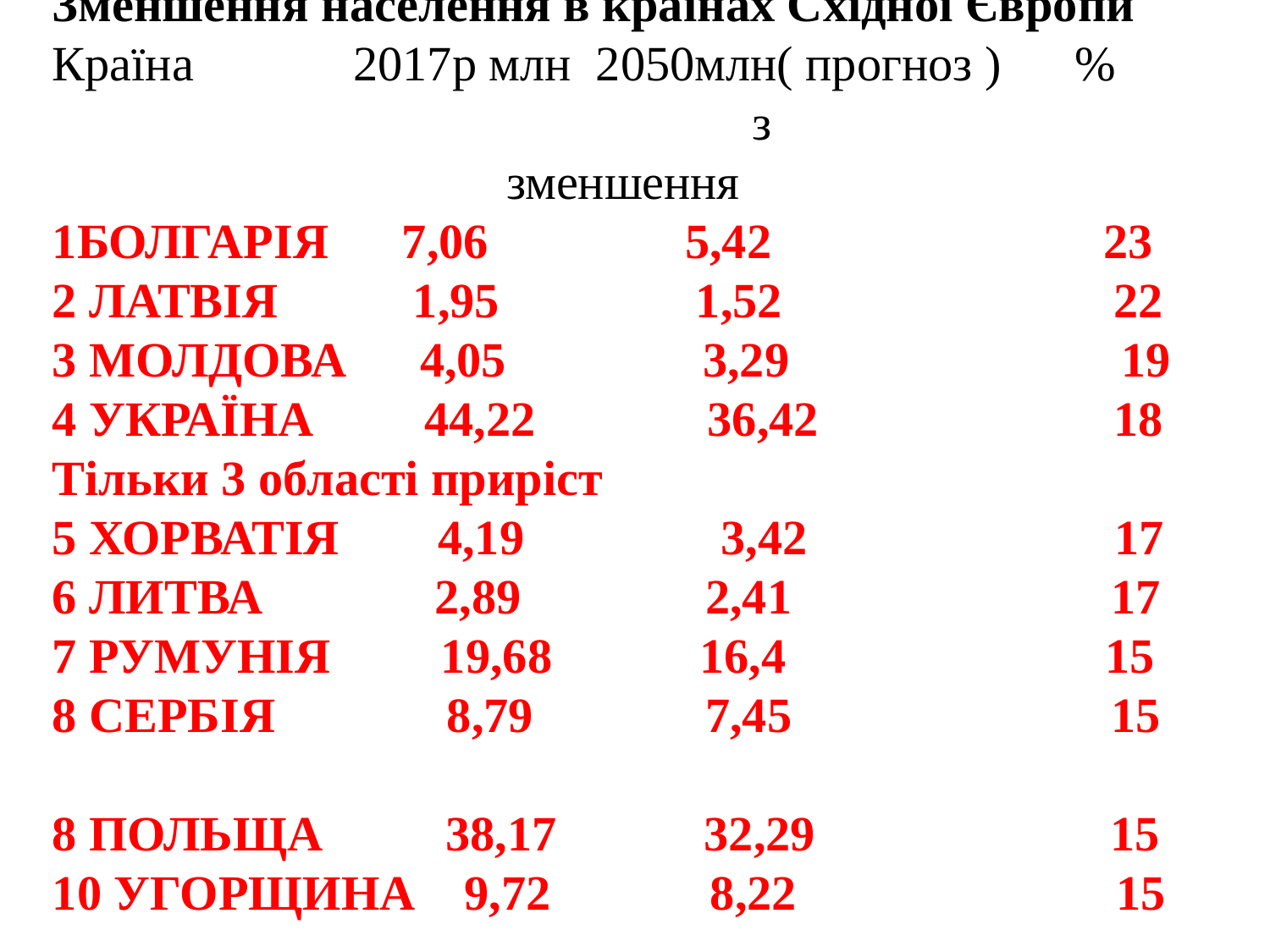

Зменшення населення в країнах Східної Європи
Країна             2017р млн  2050млн( прогноз )      %                                                                 з                                                                         зменшення
1БОЛГАРІЯ      7,06                5,42                           23
2 ЛАТВІЯ           1,95                1,52                           22
3 МОЛДОВА      4,05                3,29                           19
4 УКРАЇНА         44,22              36,42                        18
Тільки 3 області приріст
5 ХОРВАТІЯ        4,19                3,42                         17
6 ЛИТВА              2,89               2,41                          17
7 РУМУНІЯ         19,68            16,4                          15
8 СЕРБІЯ              8,79              7,45                          15
8 ПОЛЬЩА          38,17            32,29                        15
10 УГОРЩИНА    9,72             8,22                          15

             ,